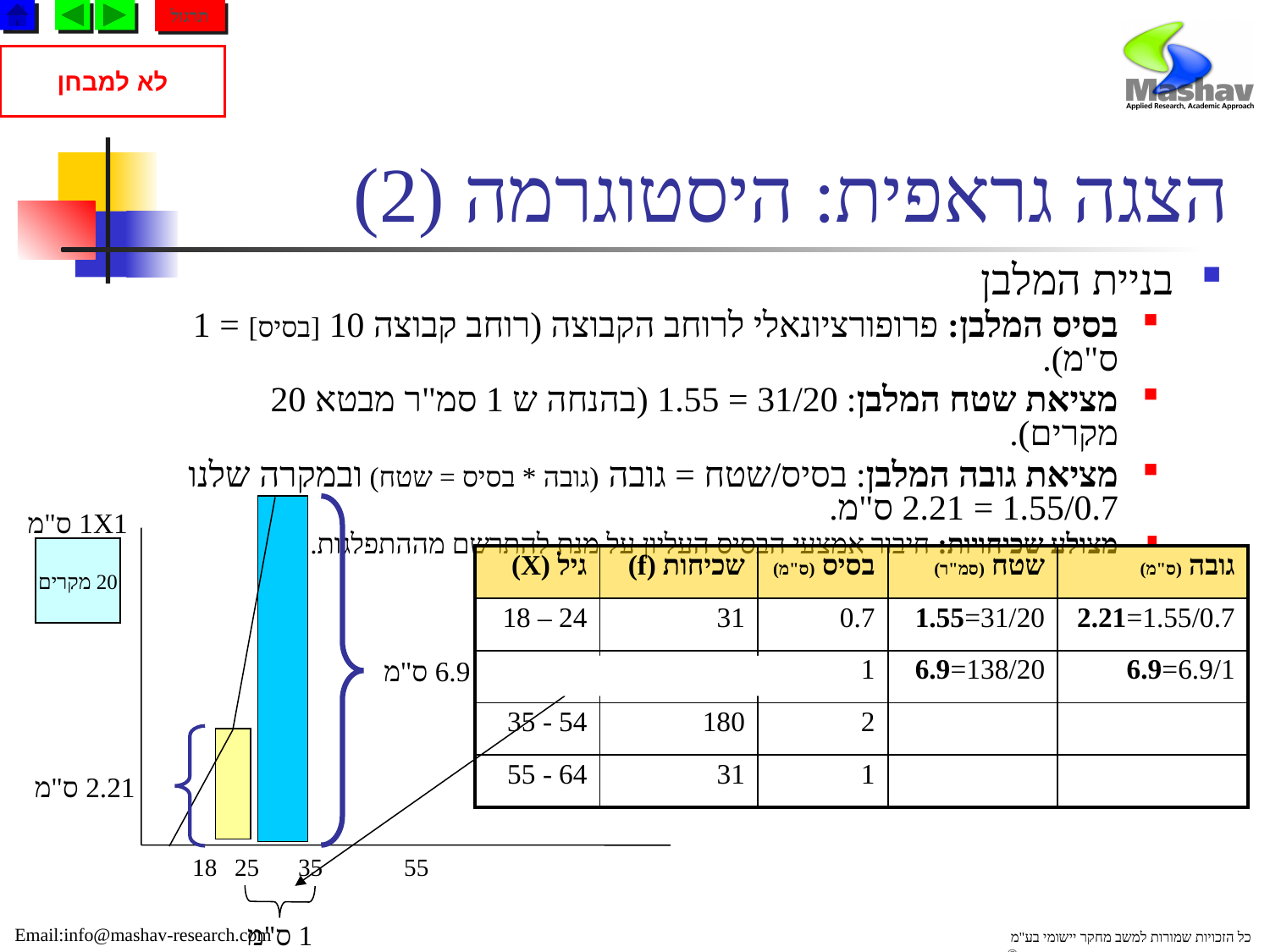

תרגול
לא למבחן
# הצגה גראפית: היסטוגרמה (2)
בניית המלבן
בסיס המלבן: פרופורציונאלי לרוחב הקבוצה (רוחב קבוצה 10 [בסיס] = 1 ס"מ).
מציאת שטח המלבן: 31/20 = 1.55 (בהנחה ש 1 סמ"ר מבטא 20 מקרים).
מציאת גובה המלבן: בסיס/שטח = גובה (גובה * בסיס = שטח) ובמקרה שלנו 1.55/0.7 = 2.21 ס"מ.
מצולע שכיחויות: חיבור אמצעי הבסיס העליון על מנת להתרשם מההתפלגות.
1X1 ס"מ

20 מקרים
| גיל (X) | שכיחות (f) | בסיס (ס"מ) | שטח (סמ"ר) | גובה (ס"מ) |
| --- | --- | --- | --- | --- |
| 24 – 18 | 31 | 0.7 | 31/20=1.55 | 1.55/0.7=2.21 |
| 34 – 25 | 138 | 1 | 138/20=6.9 | 6.9/1=6.9 |
| 54 - 35 | 180 | 2 |  |  |
| 64 - 55 | 31 | 1 |  |  |
6.9 ס"מ

2.21 ס"מ
18
25
35
55

1 ס"מ